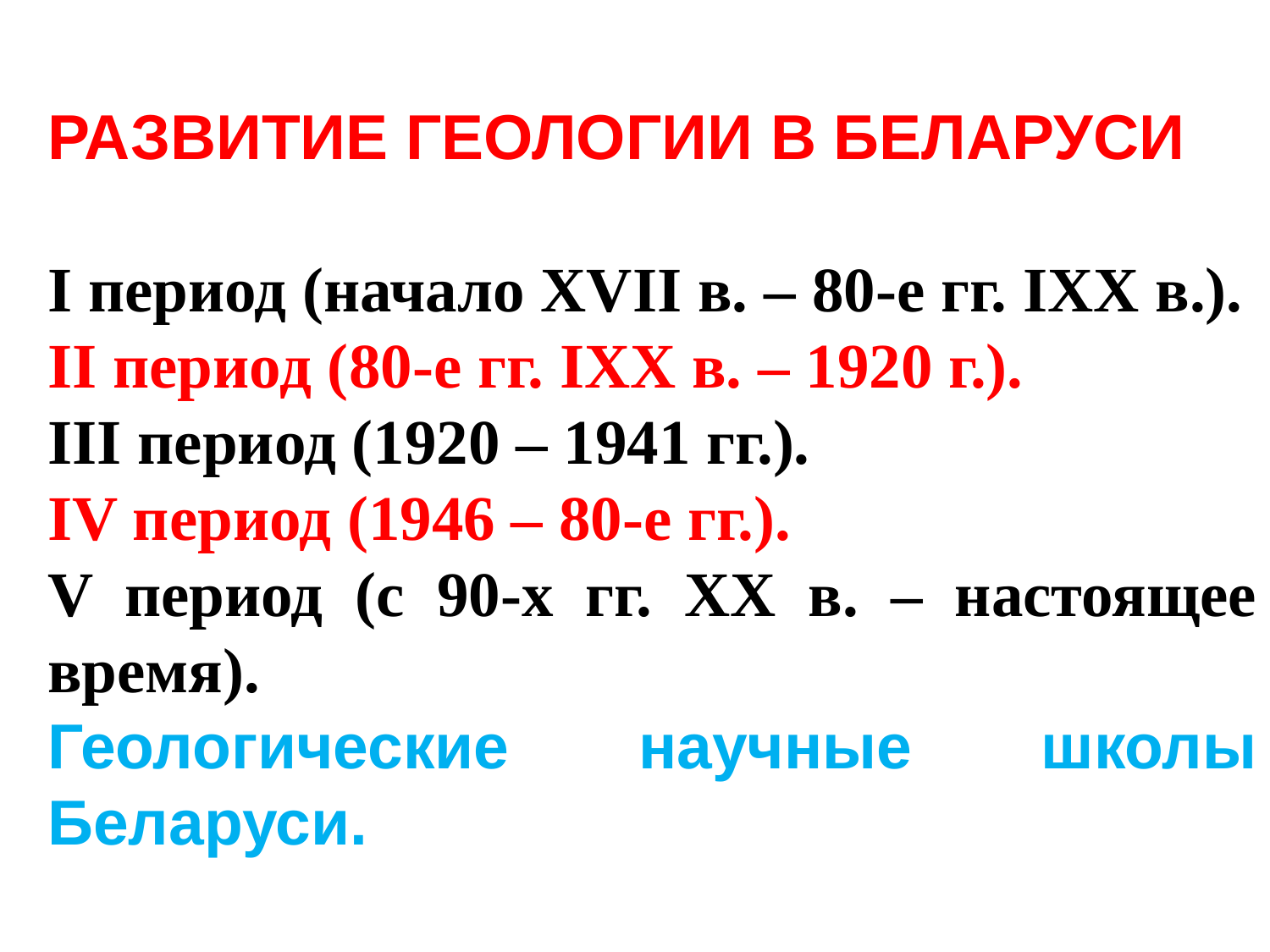

РАЗВИТИЕ ГЕОЛОГИИ В БЕЛАРУСИ

I период (начало XVII в. – 80-е гг. IXX в.).
II период (80-е гг. IXX в. – 1920 г.).
III период (1920 – 1941 гг.).
IV период (1946 – 80-е гг.).
V период (с 90-х гг. ХХ в. – настоящее время).
Геологические научные школы Беларуси.